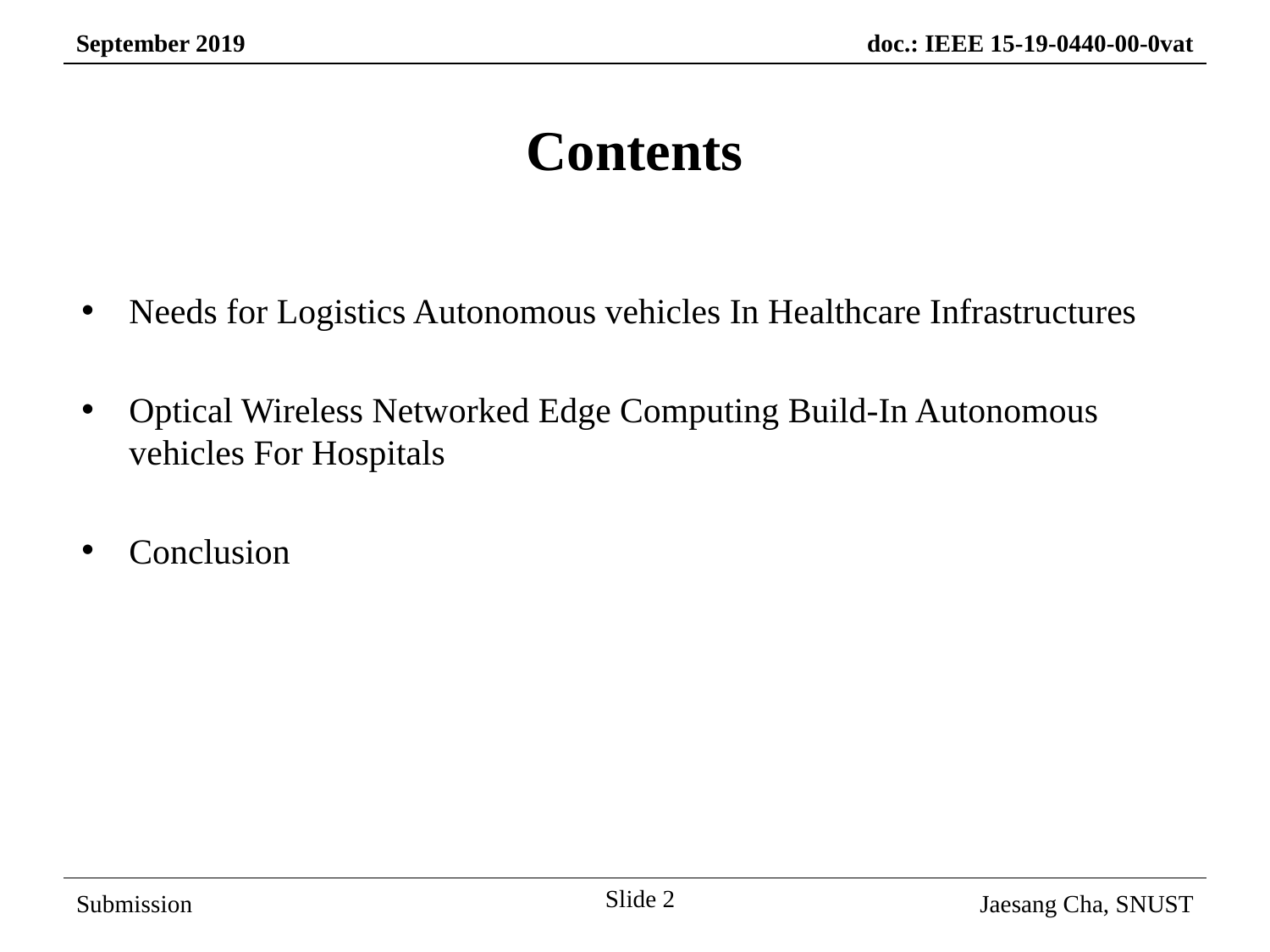

Contents
Needs for Logistics Autonomous vehicles In Healthcare Infrastructures

Optical Wireless Networked Edge Computing Build-In Autonomous vehicles For Hospitals

Conclusion
Slide 2